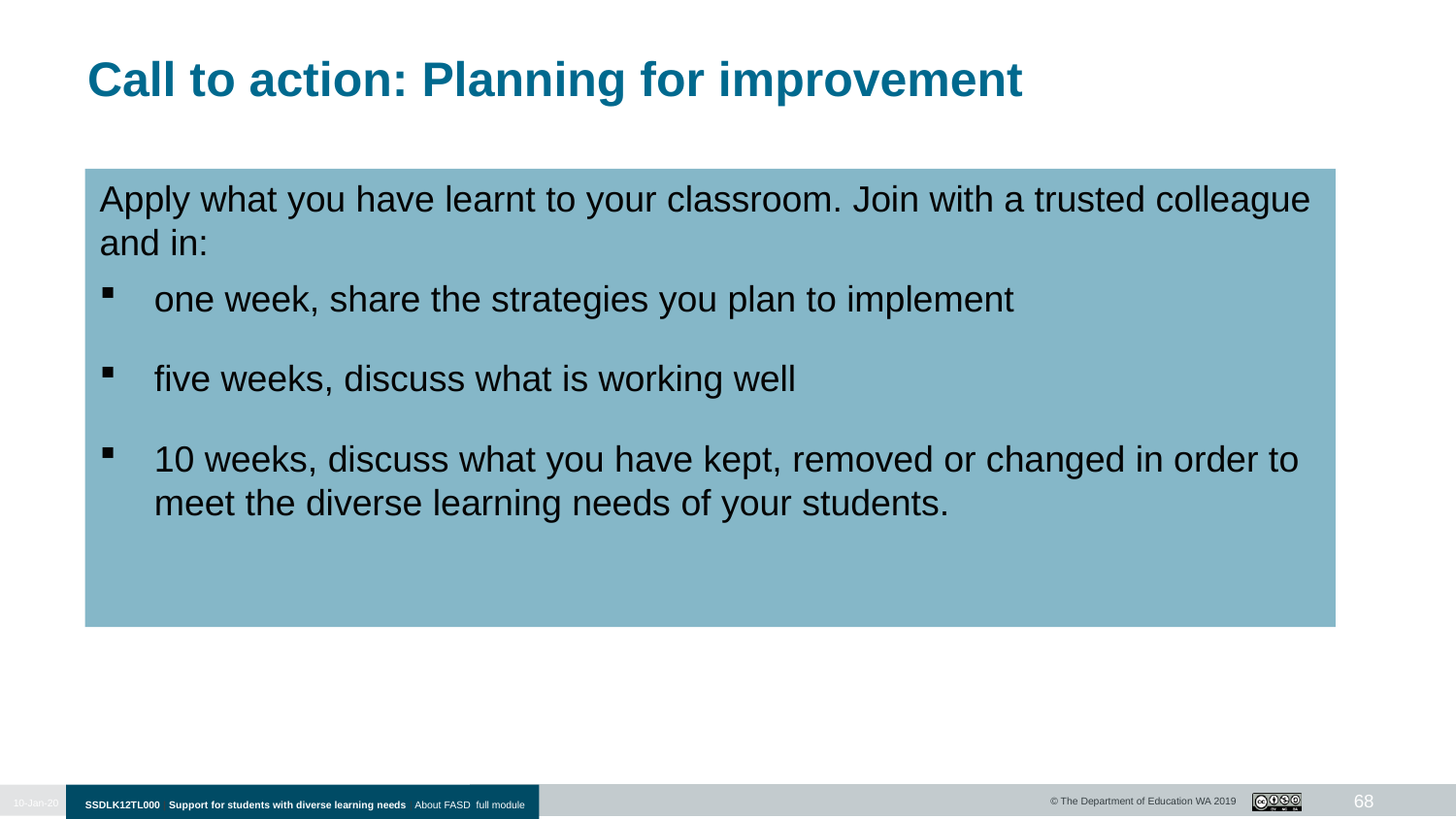

# Call to action: Planning for improvement
Apply what you have learnt to your classroom. Join with a trusted colleague and in:
one week, share the strategies you plan to implement
five weeks, discuss what is working well
10 weeks, discuss what you have kept, removed or changed in order to meet the diverse learning needs of your students.
68
10-Jan-20